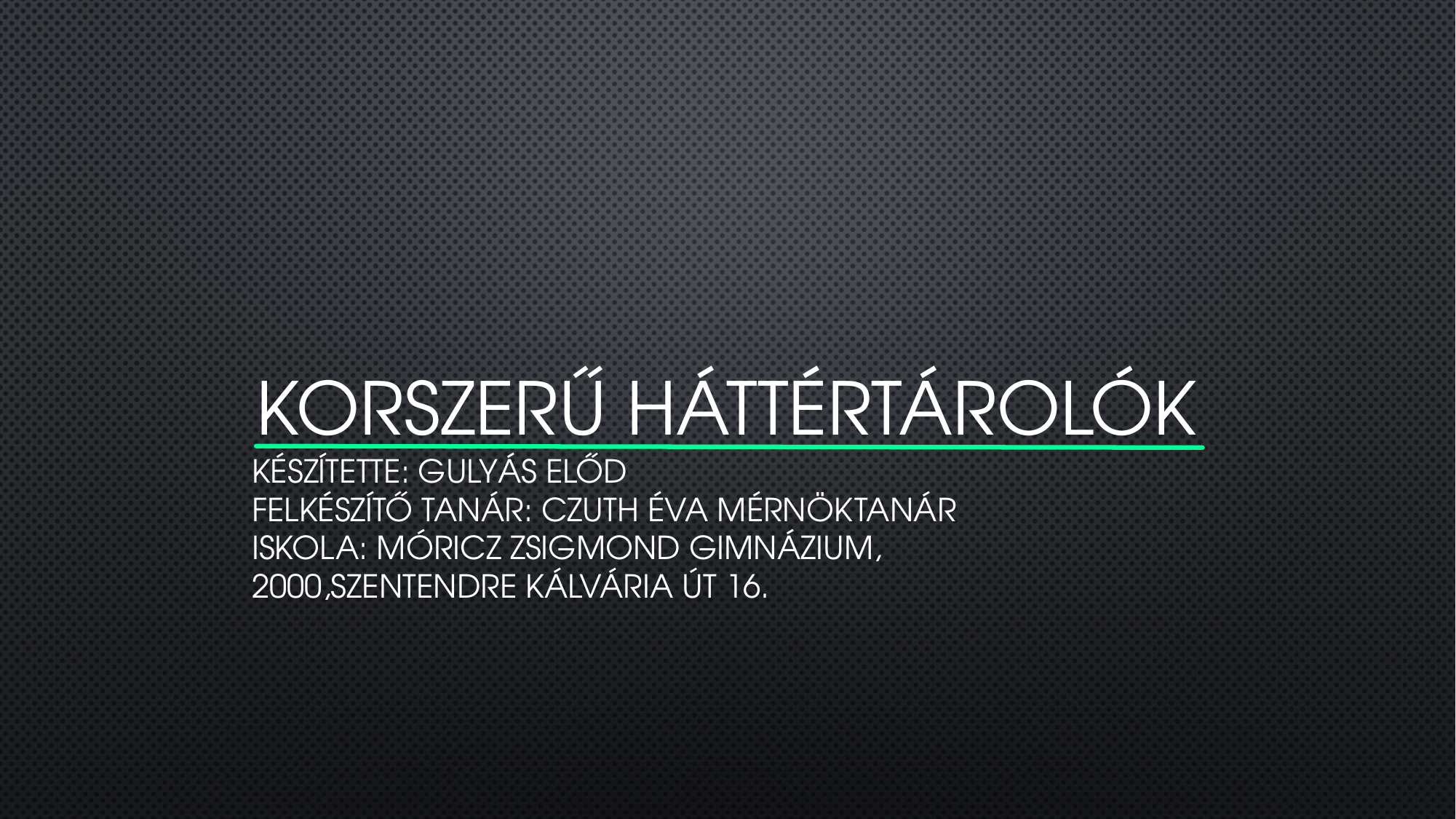

# Korszerű háttértárolók
Készítette: Gulyás Előd
Felkészítő tanár: Czuth Éva mérnöktanár
Iskola: Móricz Zsigmond Gimnázium,
2000,Szentendre Kálvária út 16.